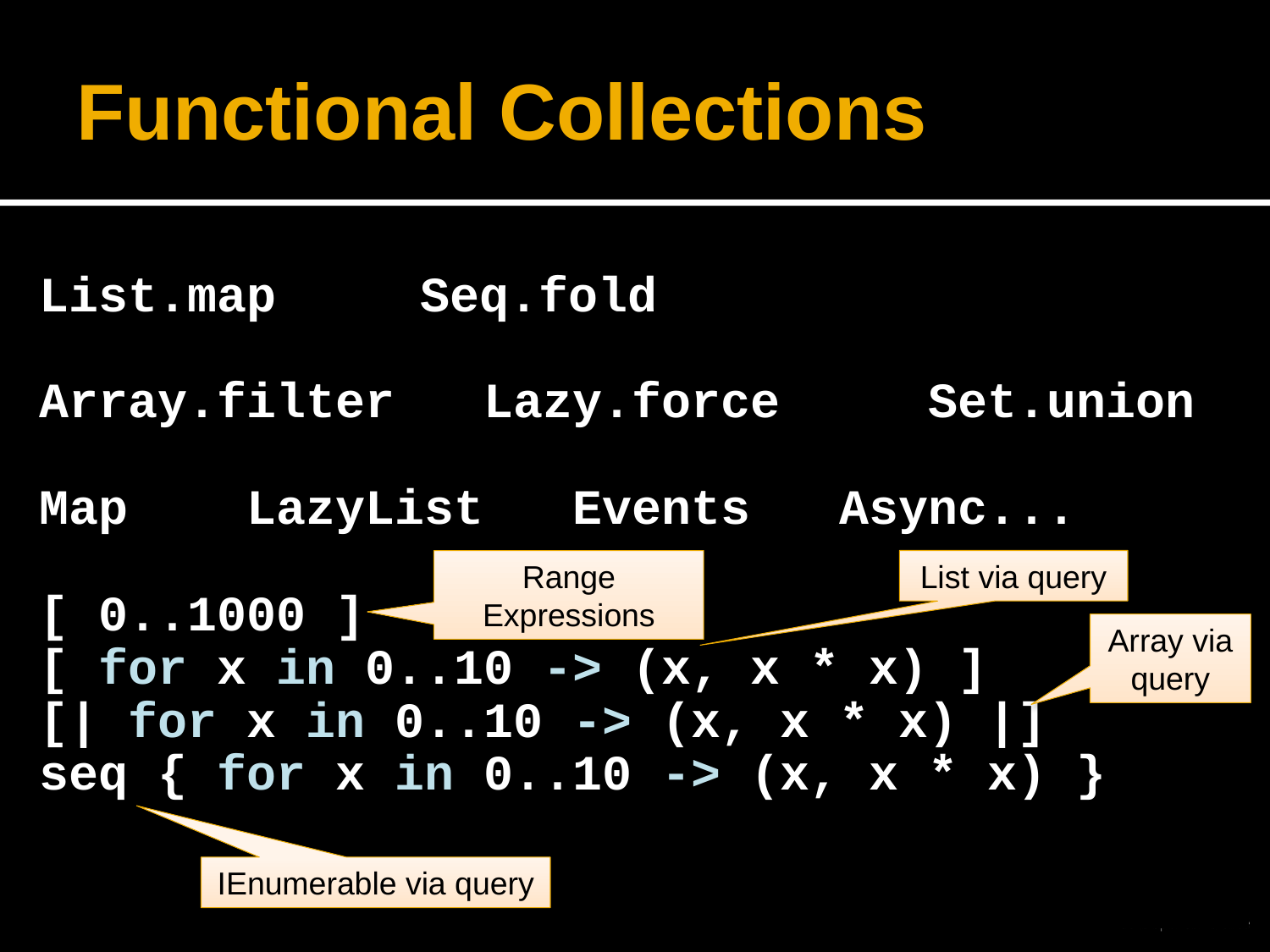

# Functional Collections
List.map		Seq.fold

Array.filter   Lazy.force 	Set.union

Map    LazyList   Events   Async...

[ 0..1000 ]
[ for x in 0..10 -> (x, x * x) ]
[| for x in 0..10 -> (x, x * x) |]
seq { for x in 0..10 -> (x, x * x) }
Range Expressions
List via query
Array via query
IEnumerable via query